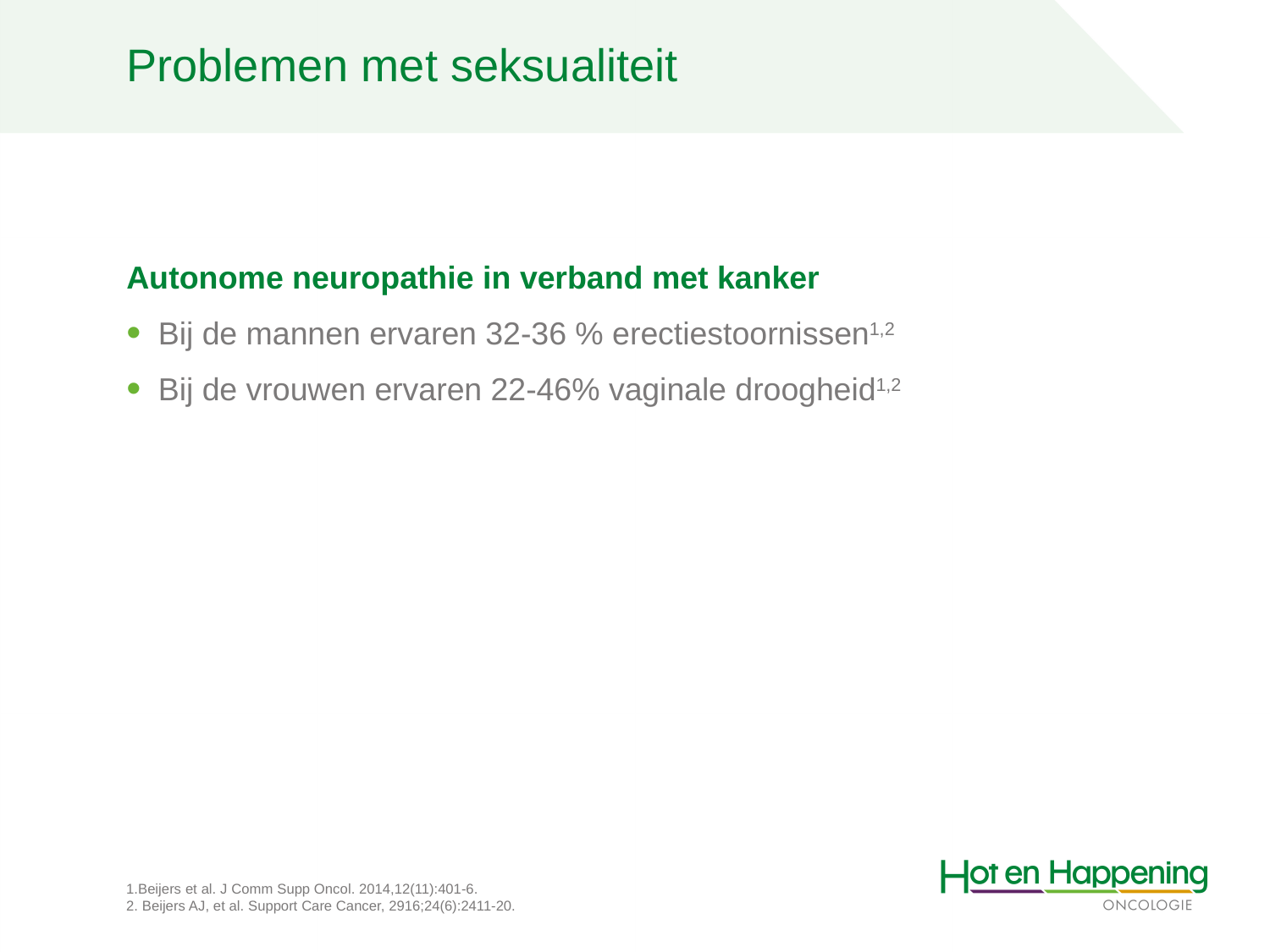

# Problemen met seksualiteit
Autonome neuropathie in verband met kanker
Bij de mannen ervaren 32-36 % erectiestoornissen1,2
Bij de vrouwen ervaren 22-46% vaginale droogheid1,2

1.Beijers et al. J Comm Supp Oncol. 2014,12(11):401-6.
2. Beijers AJ, et al. Support Care Cancer, 2916;24(6):2411-20.